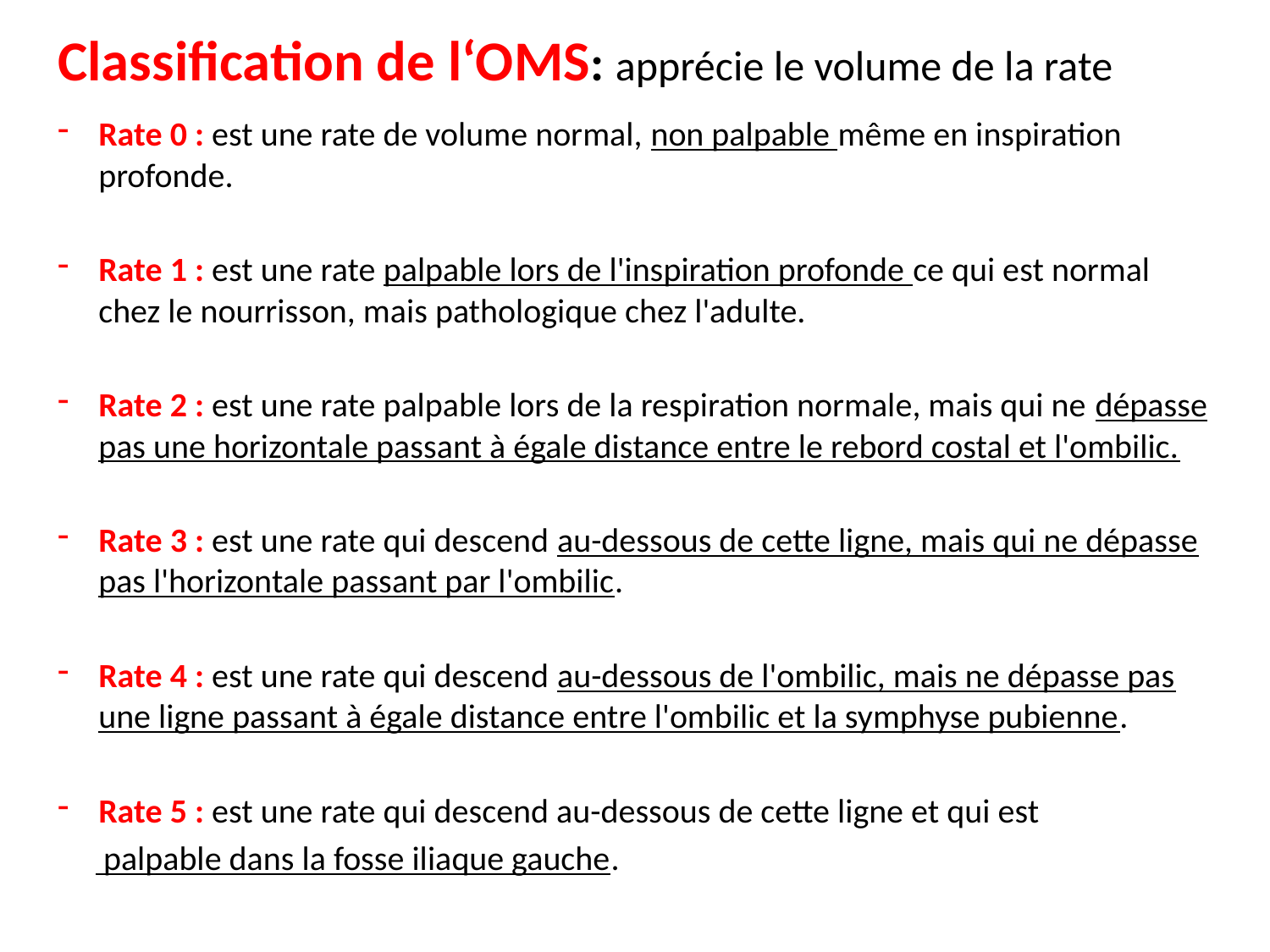

# Classification de l‘OMS: apprécie le volume de la rate
Rate 0 : est une rate de volume normal, non palpable même en inspiration profonde.

Rate 1 : est une rate palpable lors de l'inspiration profonde ce qui est normal chez le nourrisson, mais pathologique chez l'adulte.

Rate 2 : est une rate palpable lors de la respiration normale, mais qui ne dépasse pas une horizontale passant à égale distance entre le rebord costal et l'ombilic.

Rate 3 : est une rate qui descend au-dessous de cette ligne, mais qui ne dépasse pas l'horizontale passant par l'ombilic.

Rate 4 : est une rate qui descend au-dessous de l'ombilic, mais ne dépasse pas une ligne passant à égale distance entre l'ombilic et la symphyse pubienne.

Rate 5 : est une rate qui descend au-dessous de cette ligne et qui est
      palpable dans la fosse iliaque gauche.